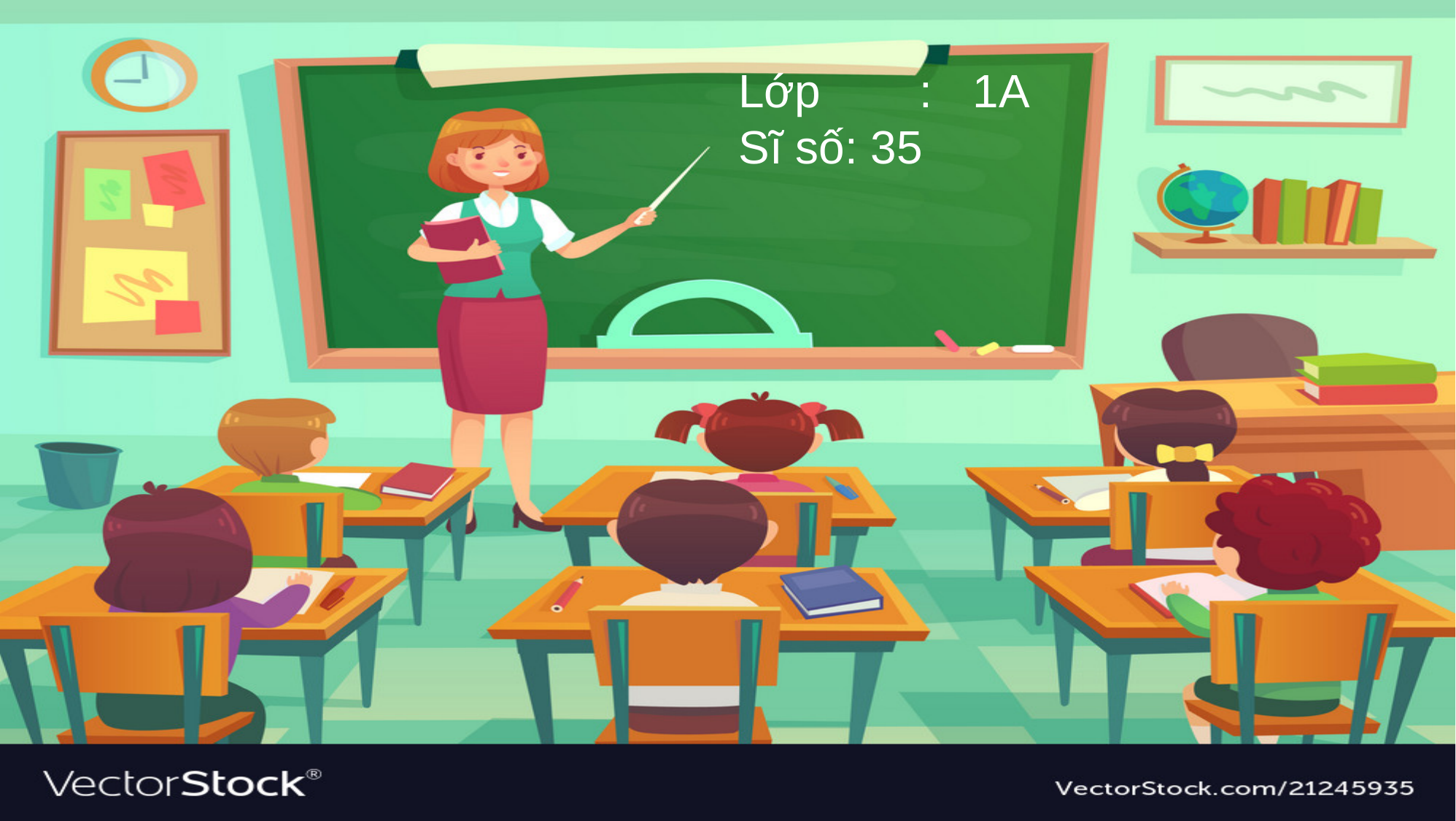

# Lớp	 : 1A Sĩ số: 35